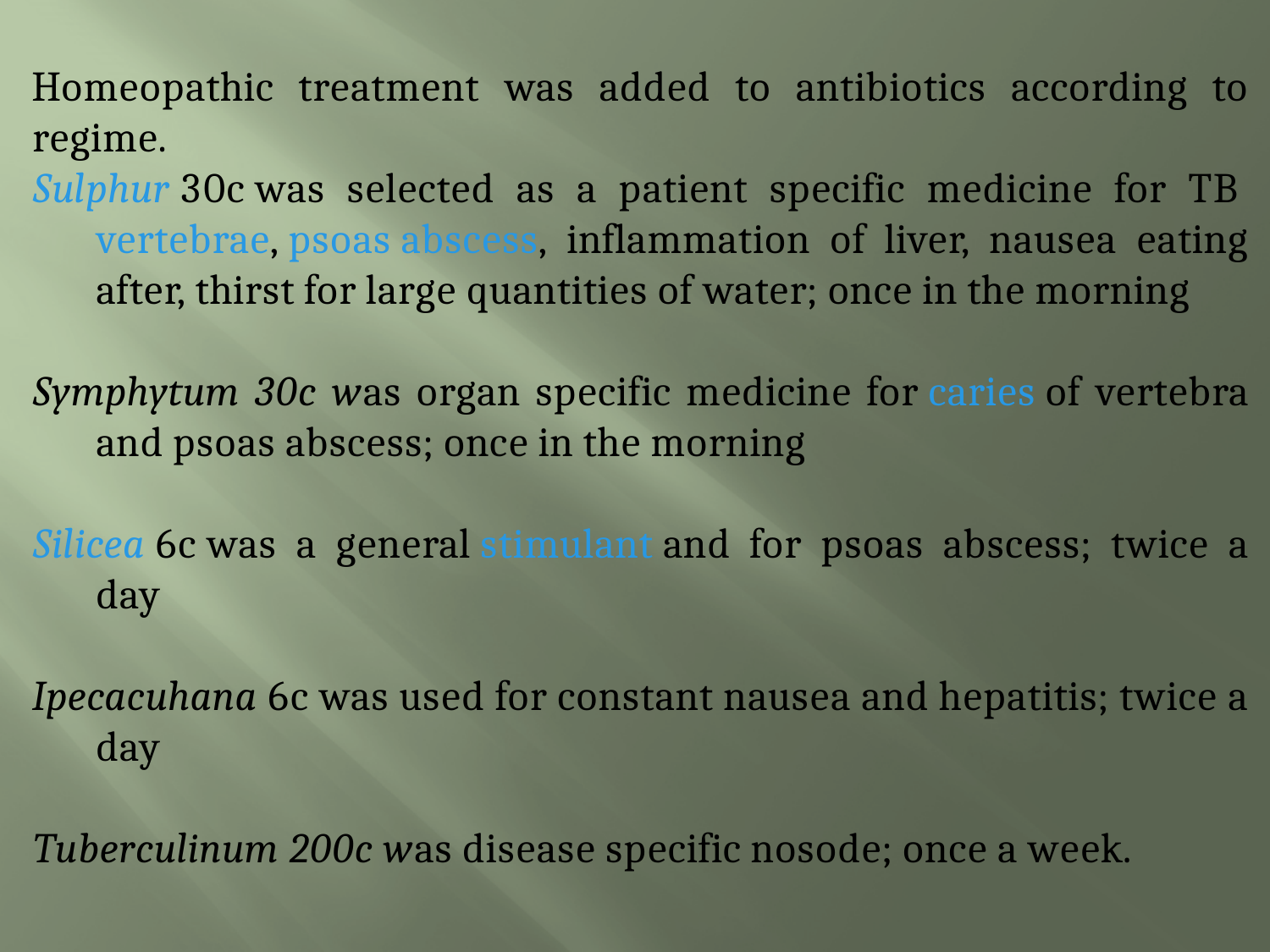

Homeopathic treatment was added to antibiotics according to regime.
Sulphur 30c was selected as a patient specific medicine for TB vertebrae, psoas abscess, inflammation of liver, nausea eating after, thirst for large quantities of water; once in the morning

Symphytum 30c was organ specific medicine for caries of vertebra and psoas abscess; once in the morning

Silicea 6c was a general stimulant and for psoas abscess; twice a day

Ipecacuhana 6c was used for constant nausea and hepatitis; twice a day

Tuberculinum 200c was disease specific nosode; once a week.